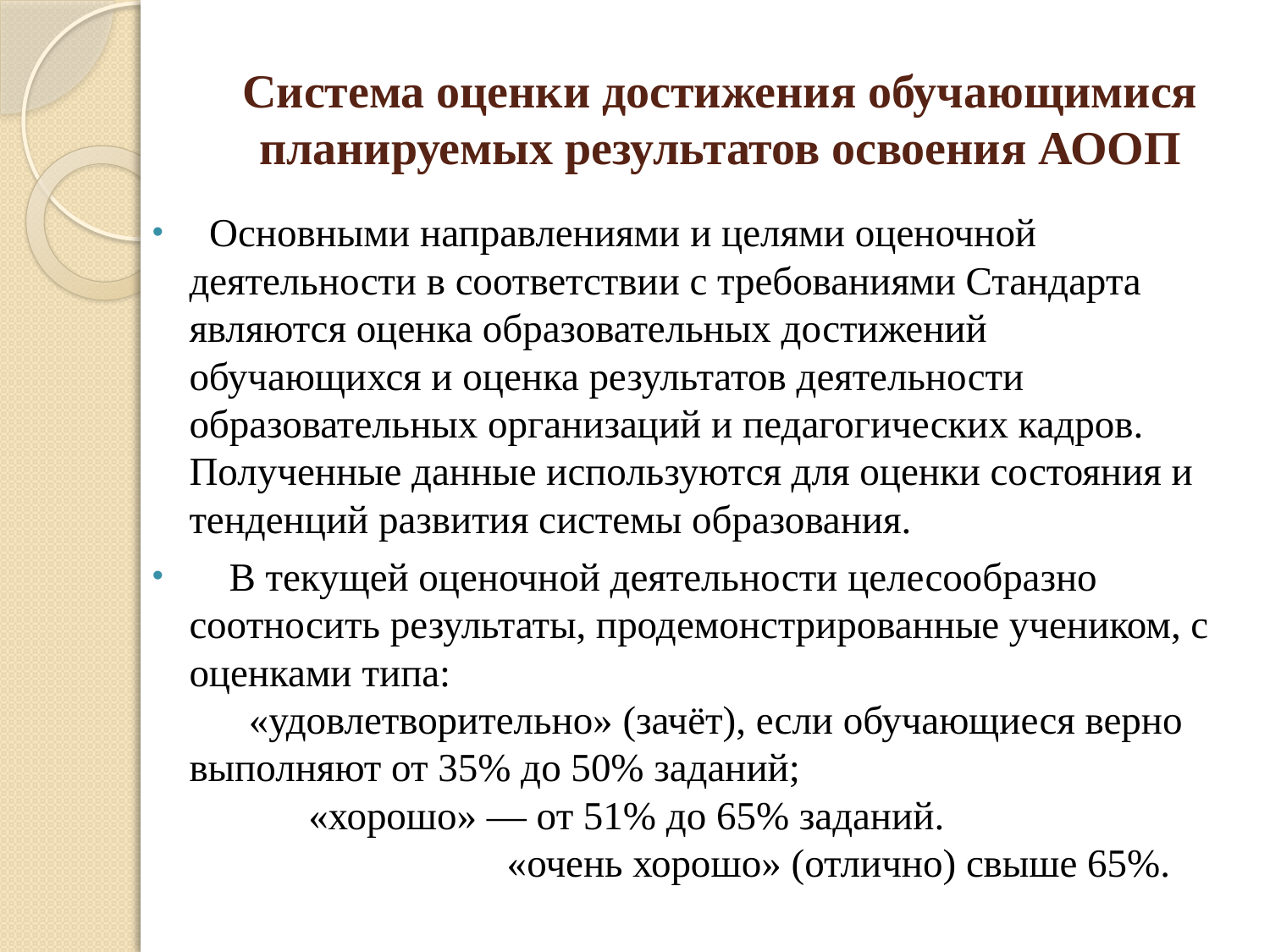

# Система оценки достижения обучающимися планируемых результатов освоения АООП
  Основными направлениями и целями оценочной деятельности в соответствии с требованиями Стандарта являются оценка образовательных достижений обучающихся и оценка результатов деятельности образовательных организаций и педагогических кадров. Полученные данные используются для оценки состояния и тенденций развития системы образования.
    В текущей оценочной деятельности целесообразно соотносить результаты, продемонстрированные учеником, с оценками типа:                                                                                     «удовлетворительно» (зачёт), если обучающиеся верно выполняют от 35% до 50% заданий;                                                       «хорошо» ― от 51% до 65% заданий.                                                             «очень хорошо» (отлично) свыше 65%.